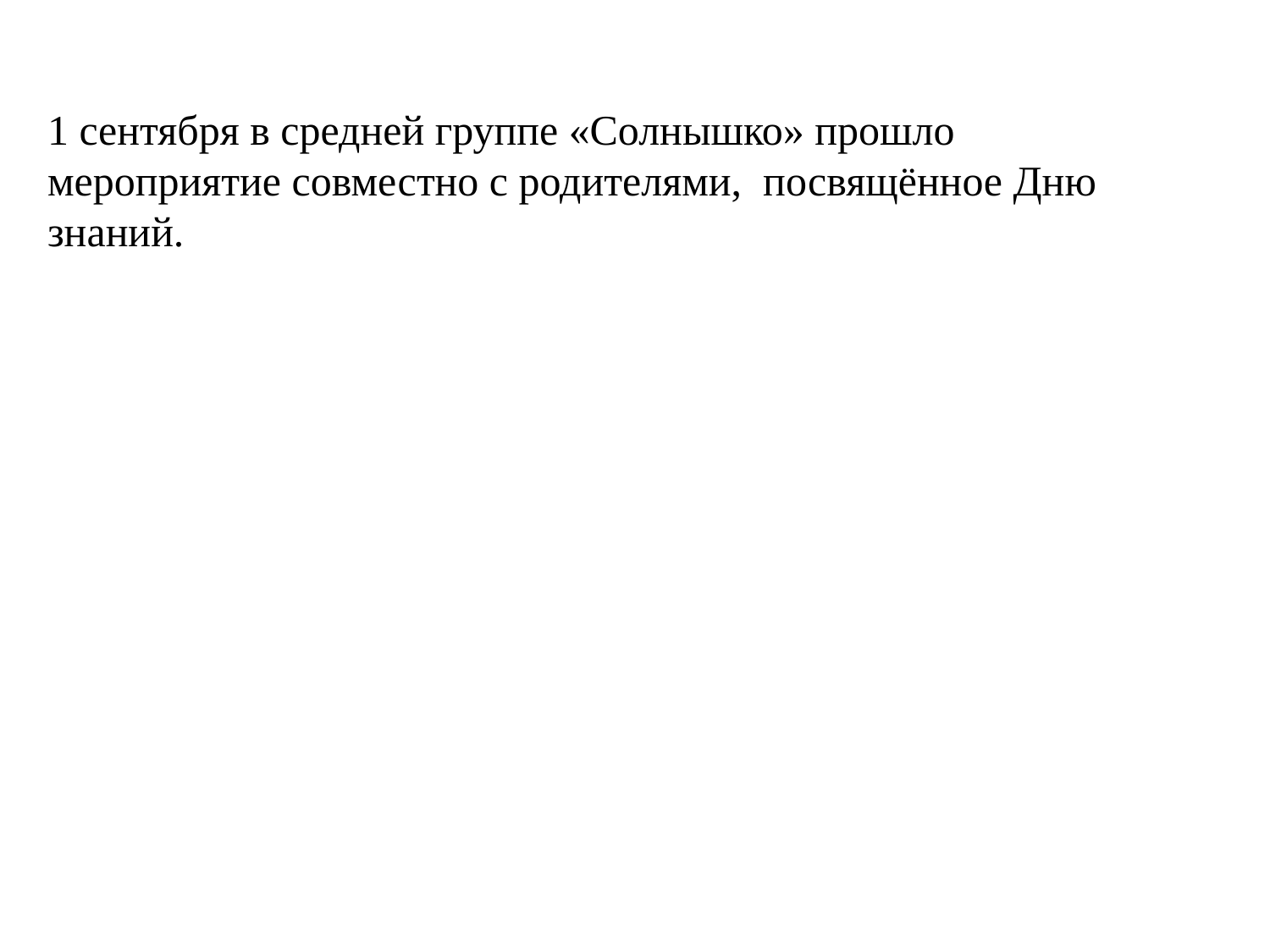

1 сентября в средней группе «Солнышко» прошло мероприятие совместно с родителями,  посвящённое Дню знаний.